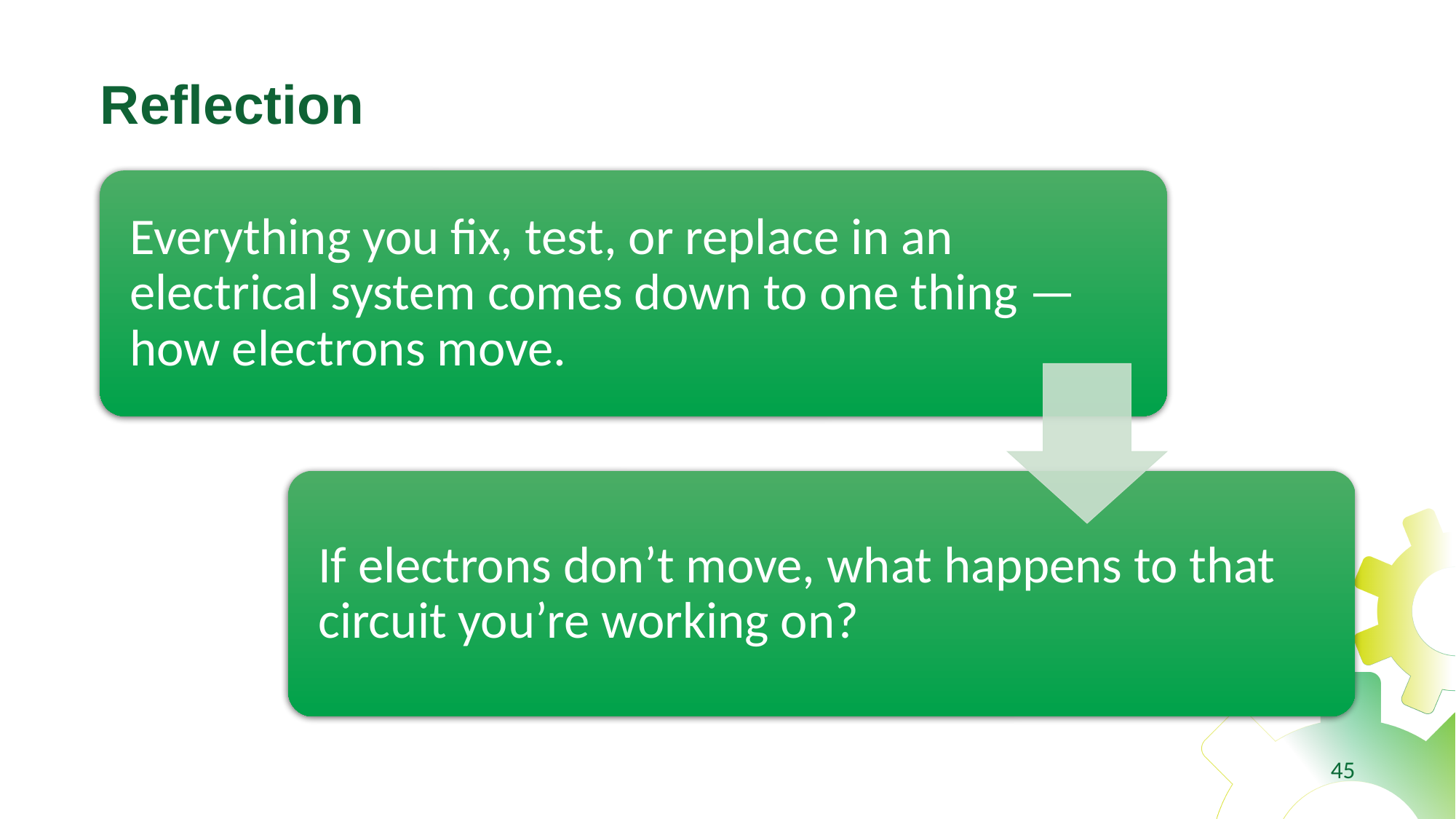

# Reflection
Everything you fix, test, or replace in an electrical system comes down to one thing — how electrons move.
If electrons don’t move, what happens to that circuit you’re working on?